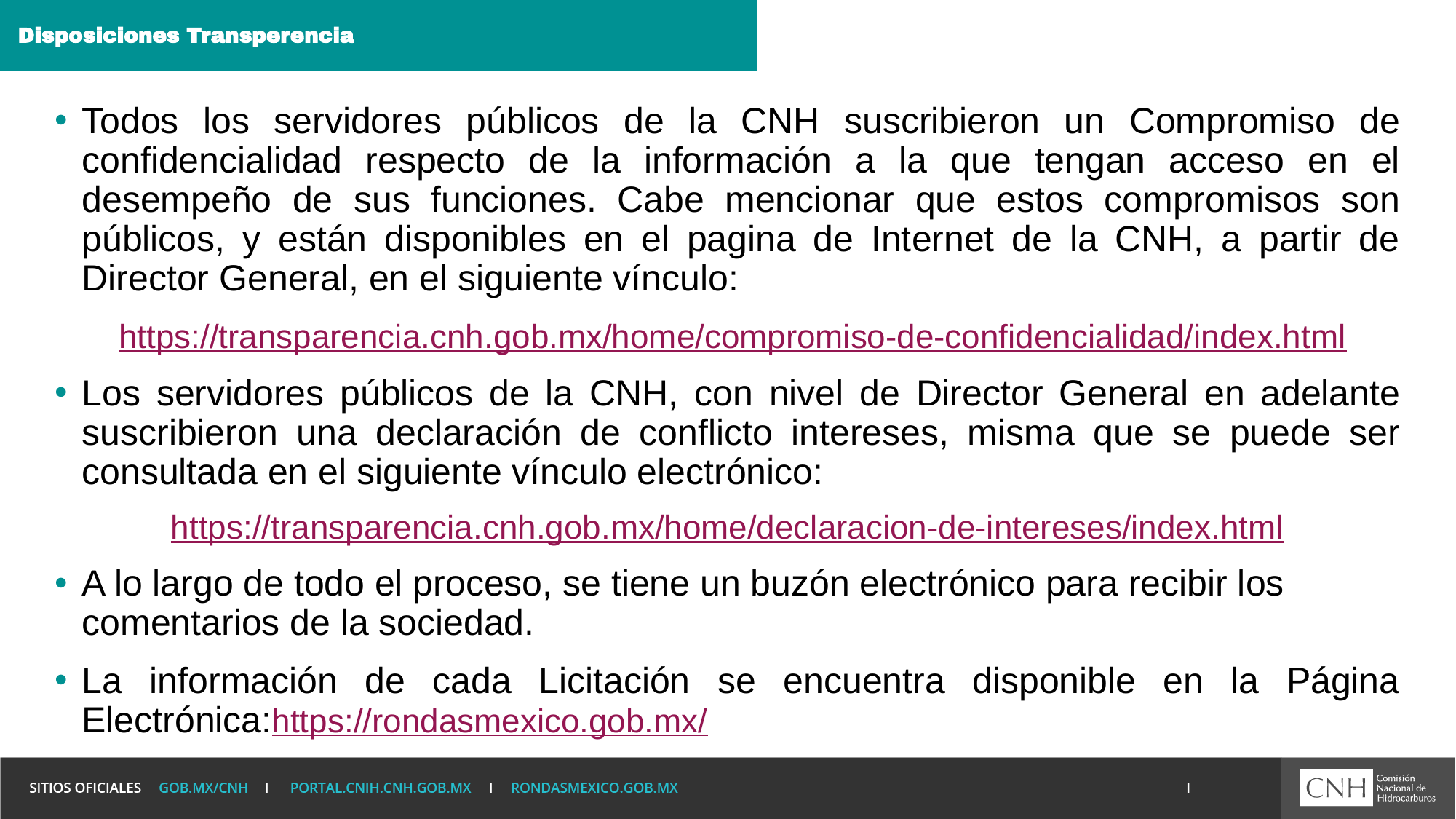

# Disposiciones Transperencia
Todos los servidores públicos de la CNH suscribieron un Compromiso de confidencialidad respecto de la información a la que tengan acceso en el desempeño de sus funciones. Cabe mencionar que estos compromisos son públicos, y están disponibles en el pagina de Internet de la CNH, a partir de Director General, en el siguiente vínculo:
 https://transparencia.cnh.gob.mx/home/compromiso-de-confidencialidad/index.html
Los servidores públicos de la CNH, con nivel de Director General en adelante suscribieron una declaración de conflicto intereses, misma que se puede ser consultada en el siguiente vínculo electrónico:
https://transparencia.cnh.gob.mx/home/declaracion-de-intereses/index.html
A lo largo de todo el proceso, se tiene un buzón electrónico para recibir los comentarios de la sociedad.
La información de cada Licitación se encuentra disponible en la Página Electrónica:https://rondasmexico.gob.mx/